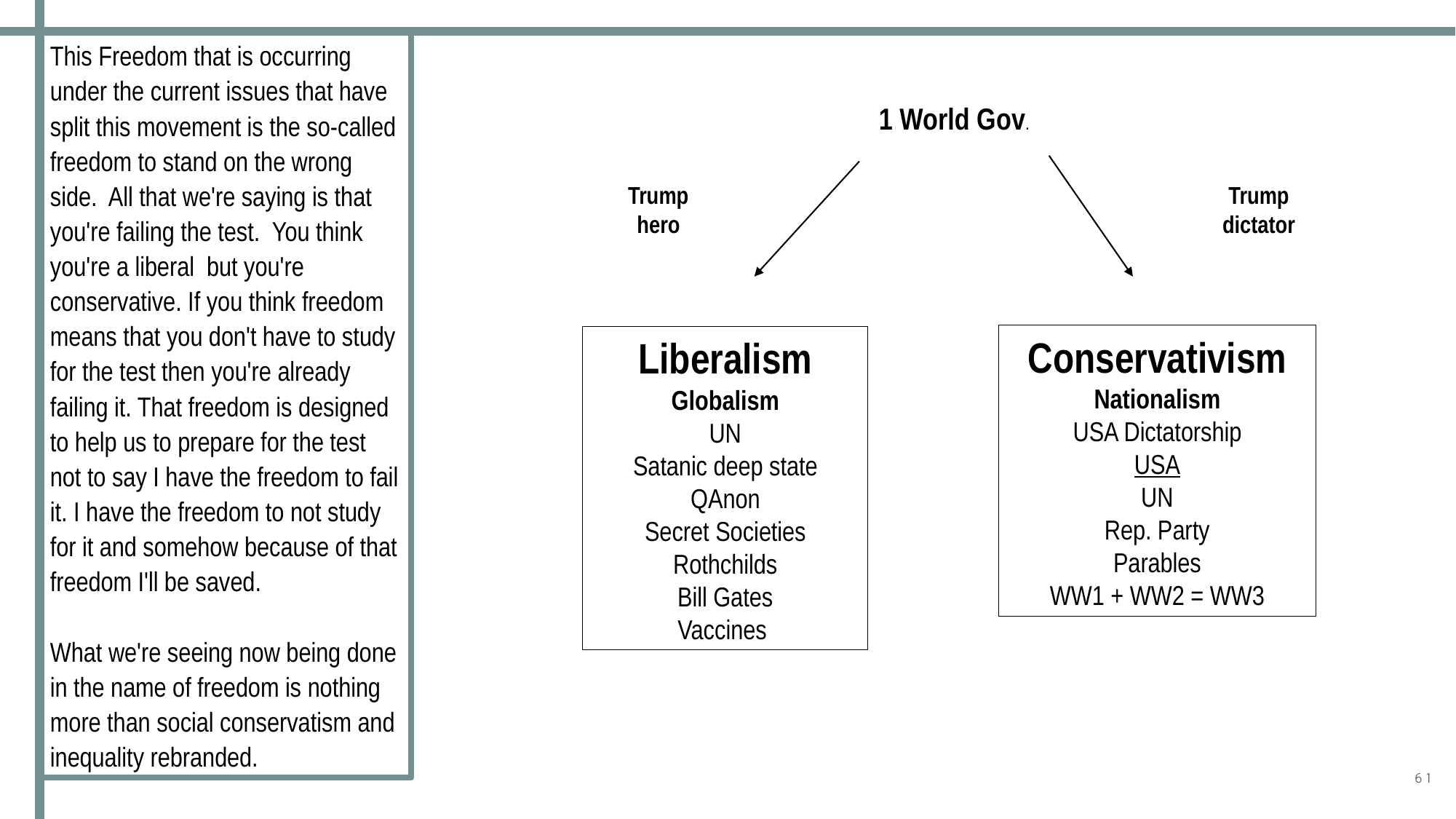

This Freedom that is occurring under the current issues that have split this movement is the so-called freedom to stand on the wrong side.  All that we're saying is that you're failing the test.  You think you're a liberal  but you're conservative. If you think freedom means that you don't have to study for the test then you're already failing it. That freedom is designed to help us to prepare for the test not to say I have the freedom to fail it. I have the freedom to not study for it and somehow because of that freedom I'll be saved.

What we're seeing now being done in the name of freedom is nothing more than social conservatism and inequality rebranded.
1 World Gov.
Trump
hero
Trump
dictator
Conservativism
Nationalism
USA Dictatorship
USA
UN
Rep. Party
Parables
WW1 + WW2 = WW3
Liberalism
Globalism
UN
Satanic deep state
QAnon
Secret Societies
Rothchilds
Bill Gates
Vaccines
61
1st gathering